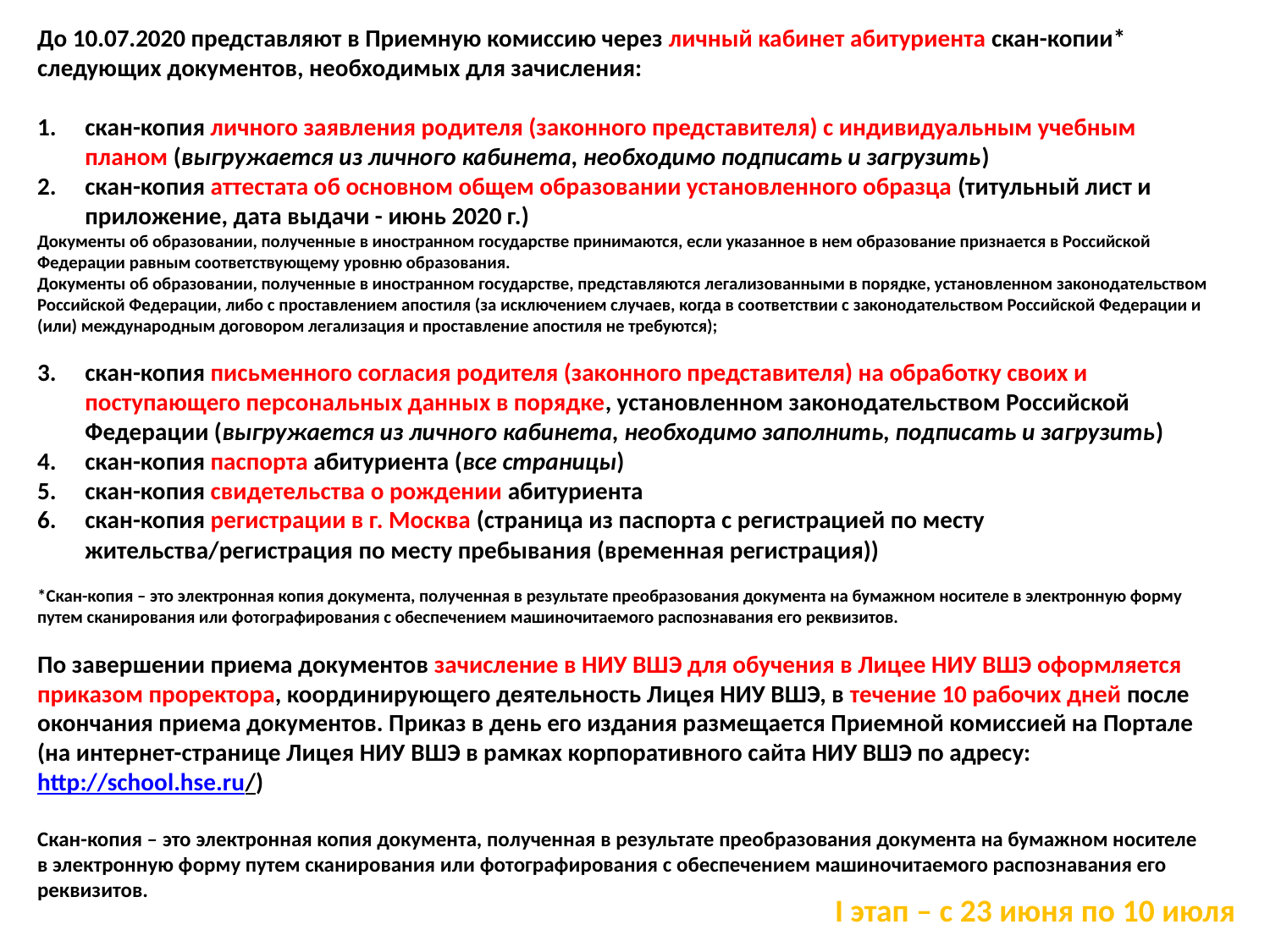

До 10.07.2020 представляют в Приемную комиссию через личный кабинет абитуриента скан-копии* следующих документов, необходимых для зачисления:

скан-копия личного заявления родителя (законного представителя) с индивидуальным учебным планом (выгружается из личного кабинета, необходимо подписать и загрузить)
скан-копия аттестата об основном общем образовании установленного образца (титульный лист и приложение, дата выдачи - июнь 2020 г.)
Документы об образовании, полученные в иностранном государстве принимаются, если указанное в нем образование признается в Российской Федерации равным соответствующему уровню образования.
Документы об образовании, полученные в иностранном государстве, представляются легализованными в порядке, установленном законодательством Российской Федерации, либо с проставлением апостиля (за исключением случаев, когда в соответствии с законодательством Российской Федерации и (или) международным договором легализация и проставление апостиля не требуются);

скан-копия письменного согласия родителя (законного представителя) на обработку своих и поступающего персональных данных в порядке, установленном законодательством Российской Федерации (выгружается из личного кабинета, необходимо заполнить, подписать и загрузить)
скан-копия паспорта абитуриента (все страницы)
скан-копия свидетельства о рождении абитуриента
скан-копия регистрации в г. Москва (страница из паспорта с регистрацией по месту жительства/регистрация по месту пребывания (временная регистрация))

*Скан-копия – это электронная копия документа, полученная в результате преобразования документа на бумажном носителе в электронную форму путем сканирования или фотографирования с обеспечением машиночитаемого распознавания его реквизитов.

По завершении приема документов зачисление в НИУ ВШЭ для обучения в Лицее НИУ ВШЭ оформляется приказом проректора, координирующего деятельность Лицея НИУ ВШЭ, в течение 10 рабочих дней после окончания приема документов. Приказ в день его издания размещается Приемной комиссией на Портале (на интернет-странице Лицея НИУ ВШЭ в рамках корпоративного сайта НИУ ВШЭ по адресу: http://school.hse.ru/)

Скан-копия – это электронная копия документа, полученная в результате преобразования документа на бумажном носителе в электронную форму путем сканирования или фотографирования с обеспечением машиночитаемого распознавания его реквизитов.
I этап – c 23 июня по 10 июля